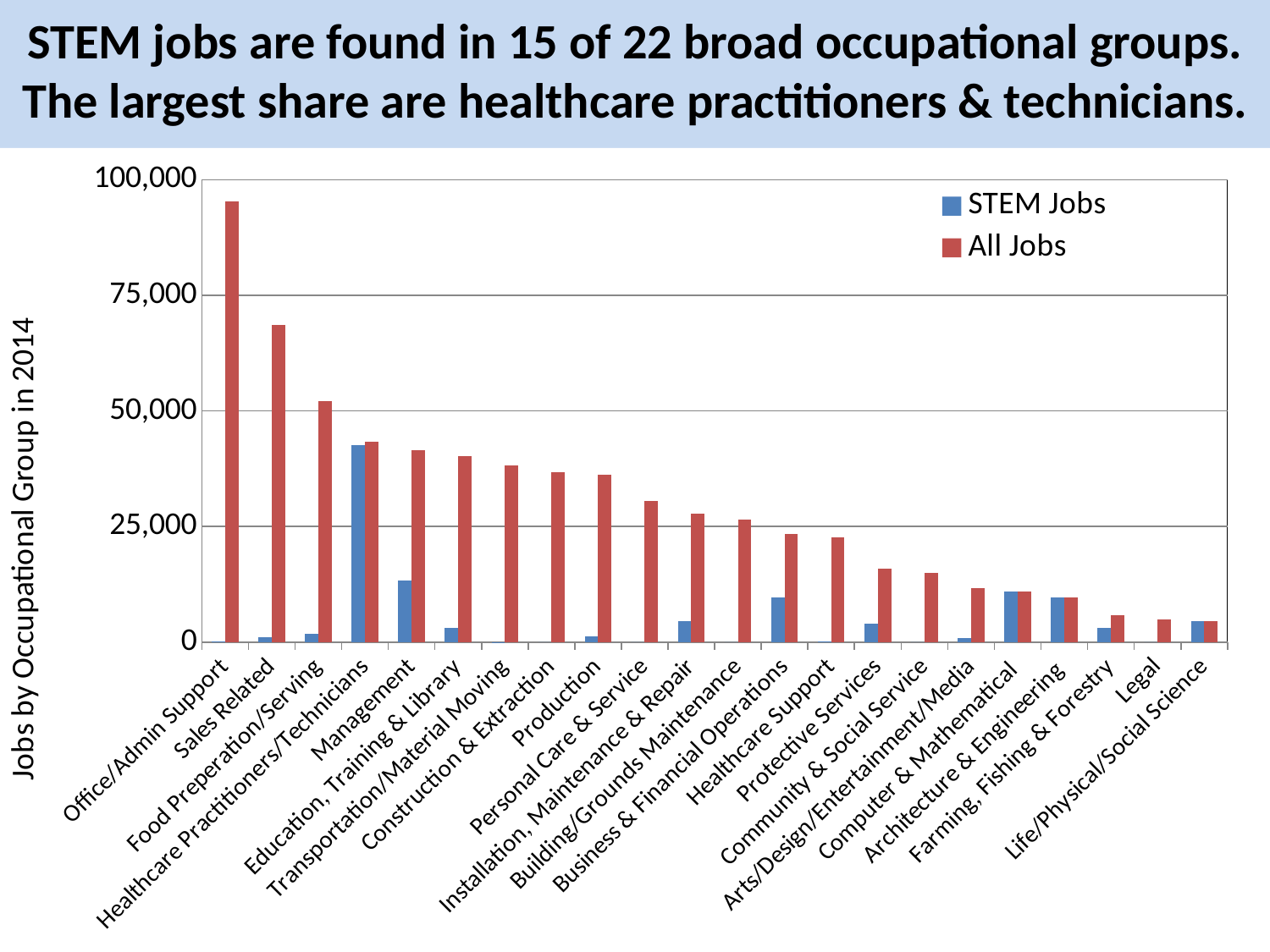

# STEM jobs are found in 15 of 22 broad occupational groups. The largest share are healthcare practitioners & technicians.

### Chart

| Category |  |  |
|---|---|---|
| Office/Admin Support | 129.0 | 95344.00116797045 |
| Sales Related | 1031.0 | 68565.00933470955 |
| Food Preperation/Serving | 1751.0 | 52149.01585361437 |
| Healthcare Practitioners/Technicians | 42577.0 | 43286.38549362596 |
| Management | 13307.0 | 41509.12048203679 |
| Education, Training & Library | 3083.0 | 40215.027913588296 |
| Transportation/Material Moving | 62.0 | 38162.000561350134 |
| Construction & Extraction | 0.0 | 36697.0 |
| Production | 1163.0 | 36177.0105298421 |
| Personal Care & Service | 0.0 | 30492.0 |
| Installation, Maintenance & Repair | 4612.0 | 27825.04175720701 |
| Building/Grounds Maintenance | 0.0 | 26557.0 |
| Business & Financial Operations | 9584.0 | 23479.086773866435 |
| Healthcare Support | 127.0 | 22630.00114986238 |
| Protective Services | 3952.0 | 15810.035781544257 |
| Community & Social Service | 0.0 | 14954.0 |
| Arts/Design/Entertainment/Media | 964.0 | 11656.008728089237 |
| Computer & Mathematical  | 10881.0 | 10881.098516949152 |
| Architecture & Engineering  | 9579.0 | 9746.086728596263 |
| Farming, Fishing & Forestry | 3112.0 | 5781.028176155294 |
| Legal | 0.0 | 4951.0 |
| Life/Physical/Social Science | 4534.0 | 4578.041050992322 |